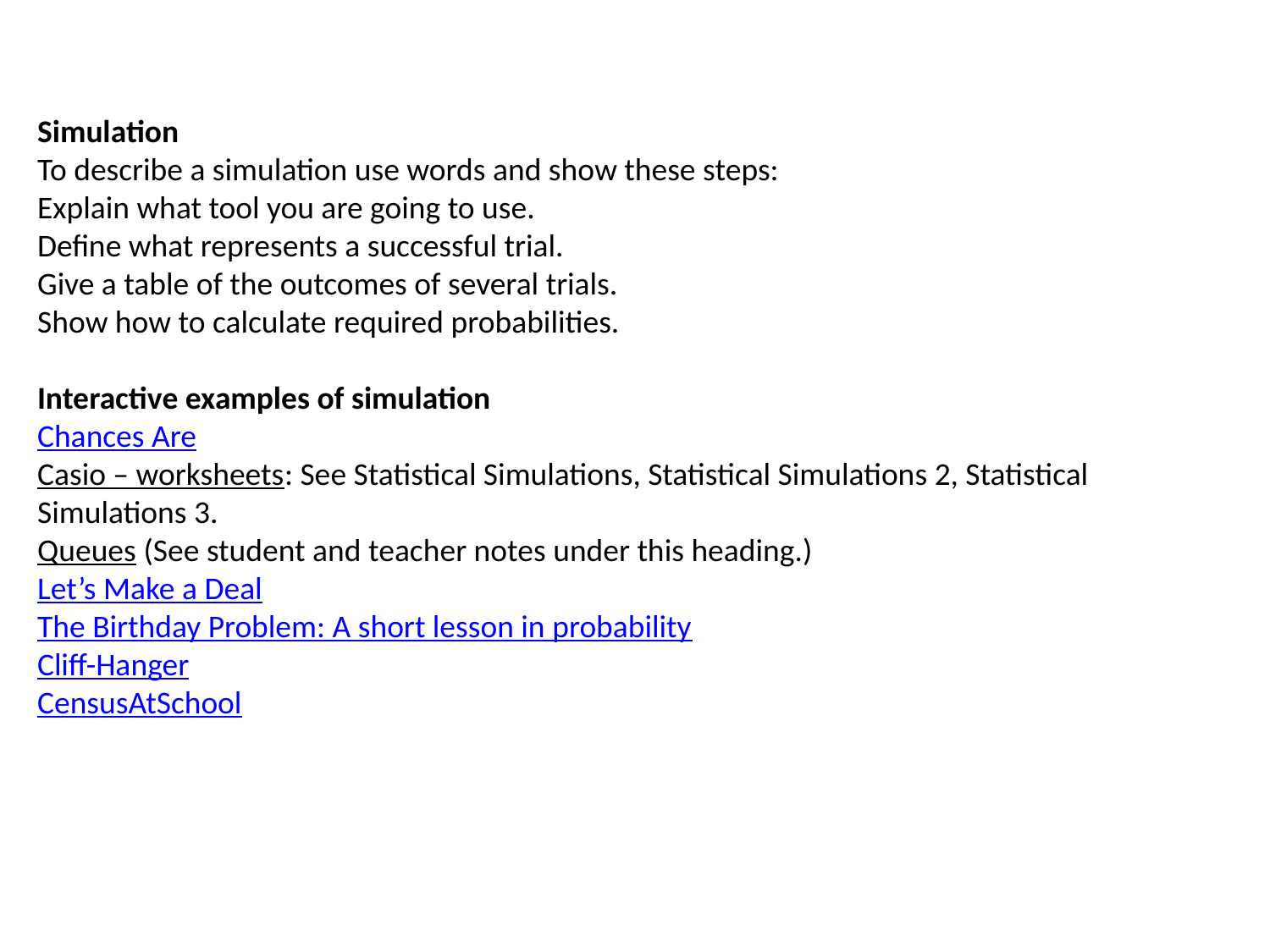

Simulation
To describe a simulation use words and show these steps:
Explain what tool you are going to use.
Define what represents a successful trial.
Give a table of the outcomes of several trials.
Show how to calculate required probabilities.

Interactive examples of simulation
Chances Are
Casio – worksheets: See Statistical Simulations, Statistical Simulations 2, Statistical Simulations 3.
Queues (See student and teacher notes under this heading.)
Let’s Make a Deal
The Birthday Problem: A short lesson in probability
Cliff-Hanger
CensusAtSchool